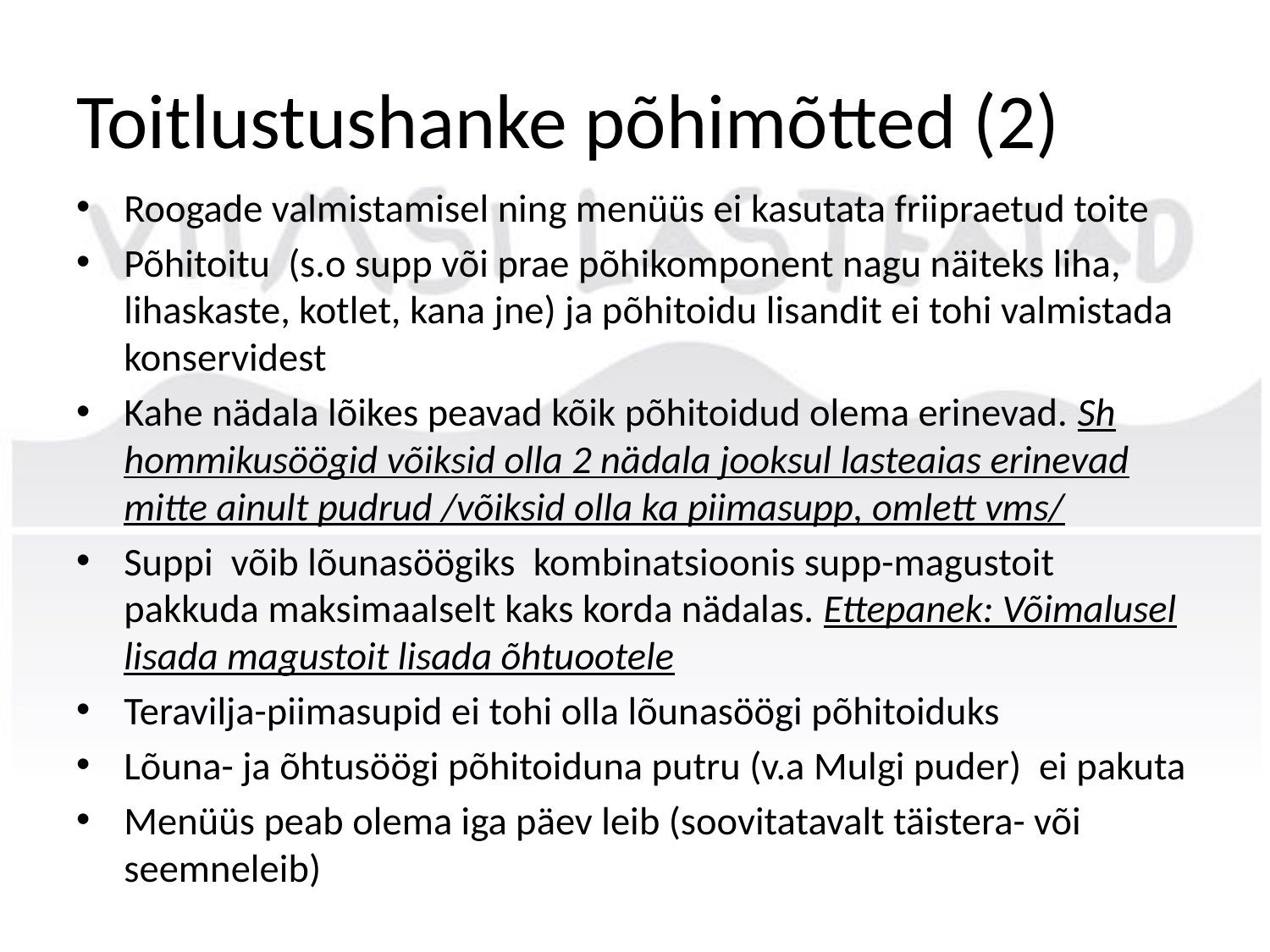

# Toitlustushanke põhimõtted (2)
Roogade valmistamisel ning menüüs ei kasutata friipraetud toite
Põhitoitu  (s.o supp või prae põhikomponent nagu näiteks liha, lihaskaste, kotlet, kana jne) ja põhitoidu lisandit ei tohi valmistada konservidest
Kahe nädala lõikes peavad kõik põhitoidud olema erinevad. Sh hommikusöögid võiksid olla 2 nädala jooksul lasteaias erinevad mitte ainult pudrud /võiksid olla ka piimasupp, omlett vms/
Suppi  võib lõunasöögiks  kombinatsioonis supp-magustoit pakkuda maksimaalselt kaks korda nädalas. Ettepanek: Võimalusel lisada magustoit lisada õhtuootele
Teravilja-piimasupid ei tohi olla lõunasöögi põhitoiduks
Lõuna- ja õhtusöögi põhitoiduna putru (v.a Mulgi puder)  ei pakuta
Menüüs peab olema iga päev leib (soovitatavalt täistera- või seemneleib)